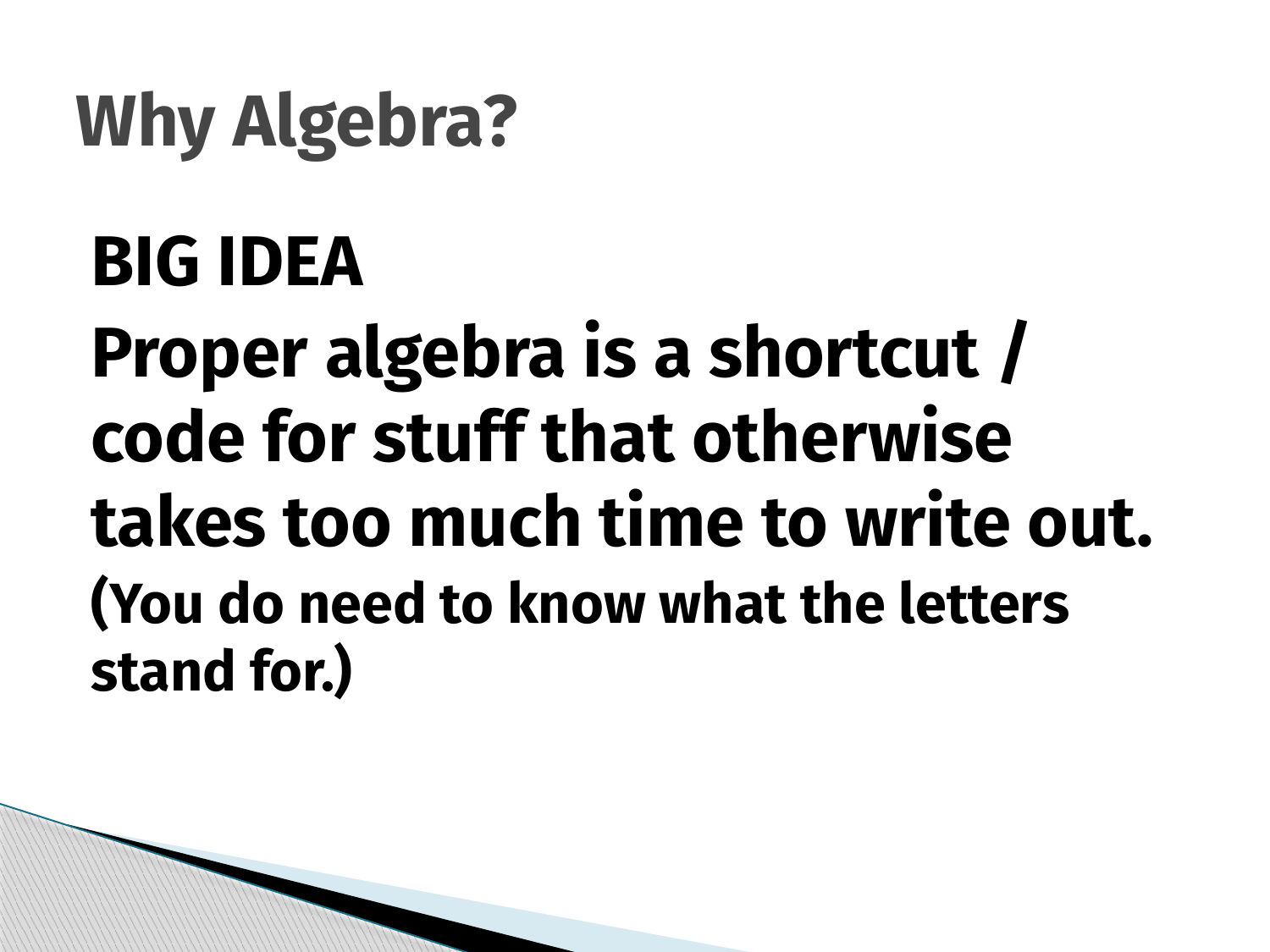

# Why Algebra?

BIG IDEA
Proper algebra is a shortcut / code for stuff that otherwise takes too much time to write out.
(You do need to know what the letters stand for.)